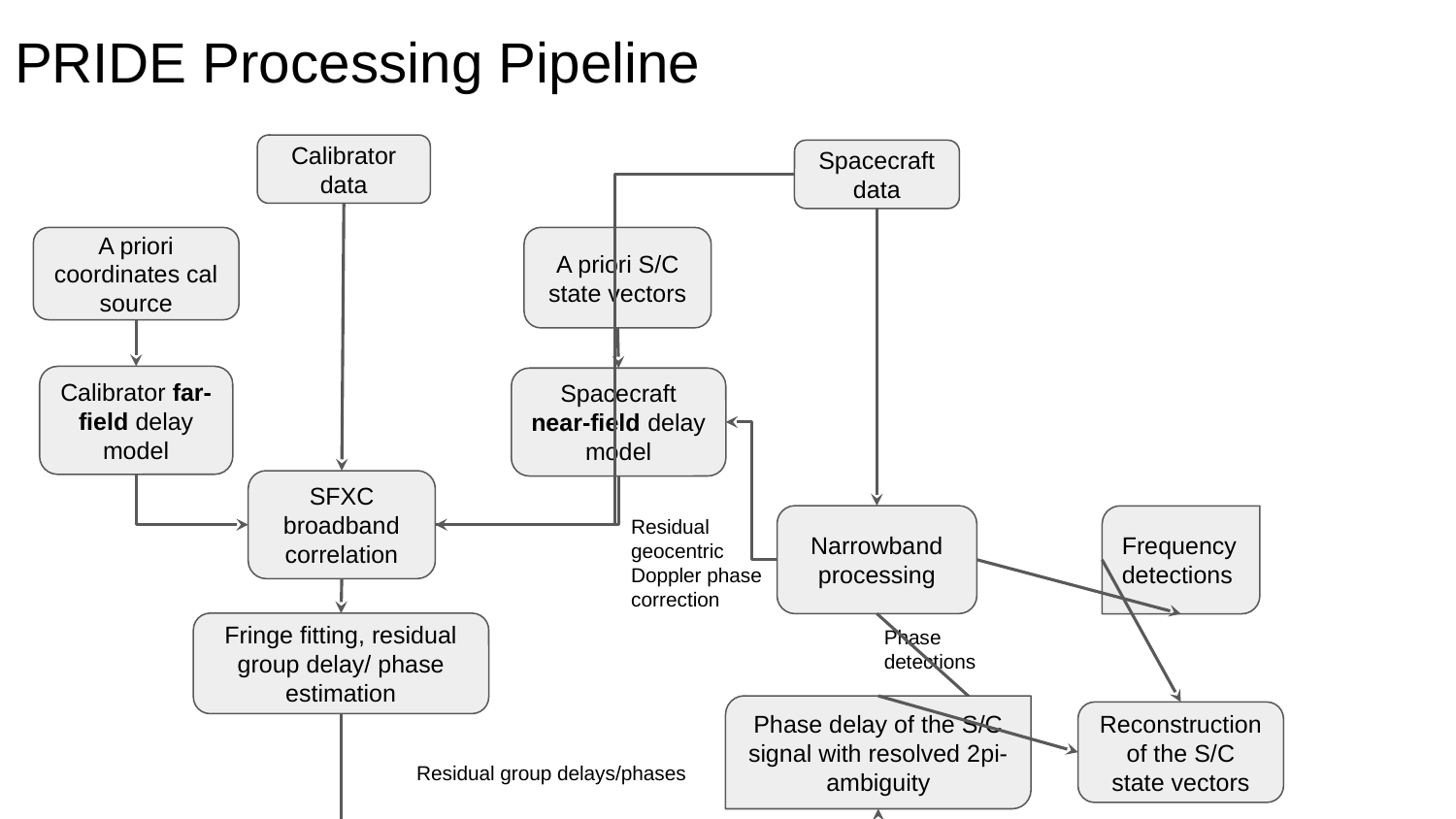

# PRIDE Processing Pipeline
Calibrator data
Spacecraft data
A priori coordinates cal source
A priori S/C state vectors
Calibrator far-field delay model
Spacecraft near-field delay model
SFXC broadband correlation
Residual geocentric
Doppler phase correction
Narrowband processing
Frequency detections

Phase
detections
Fringe fitting, residual group delay/ phase estimation

Phase delay of the S/C signal with resolved 2pi-ambiguity
Reconstruction of the S/C state vectors
Residual group delays/phases